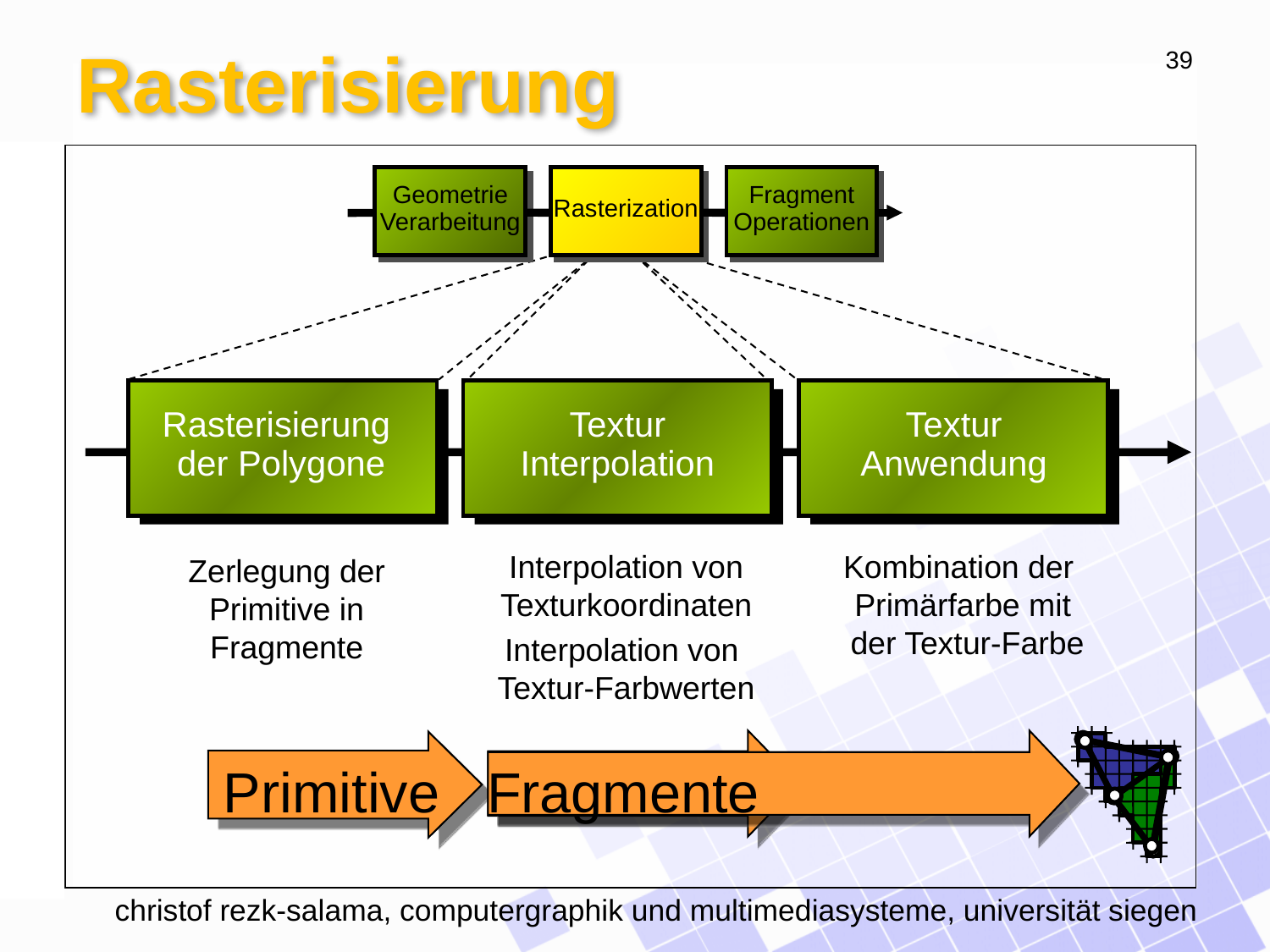

# Rasterisierung

Rasterization

Fragment
Operationen
Geometrie
Verarbeitung

Rasterisierung
der Polygone

Textur
Interpolation

Textur
Anwendung

Interpolation von
Texturkoordinaten
Interpolation von
Textur-Farbwerten
Kombination der
Primärfarbe mit
der Textur-Farbe
Zerlegung der
Primitive in
Fragmente

Primitive
Fragmente